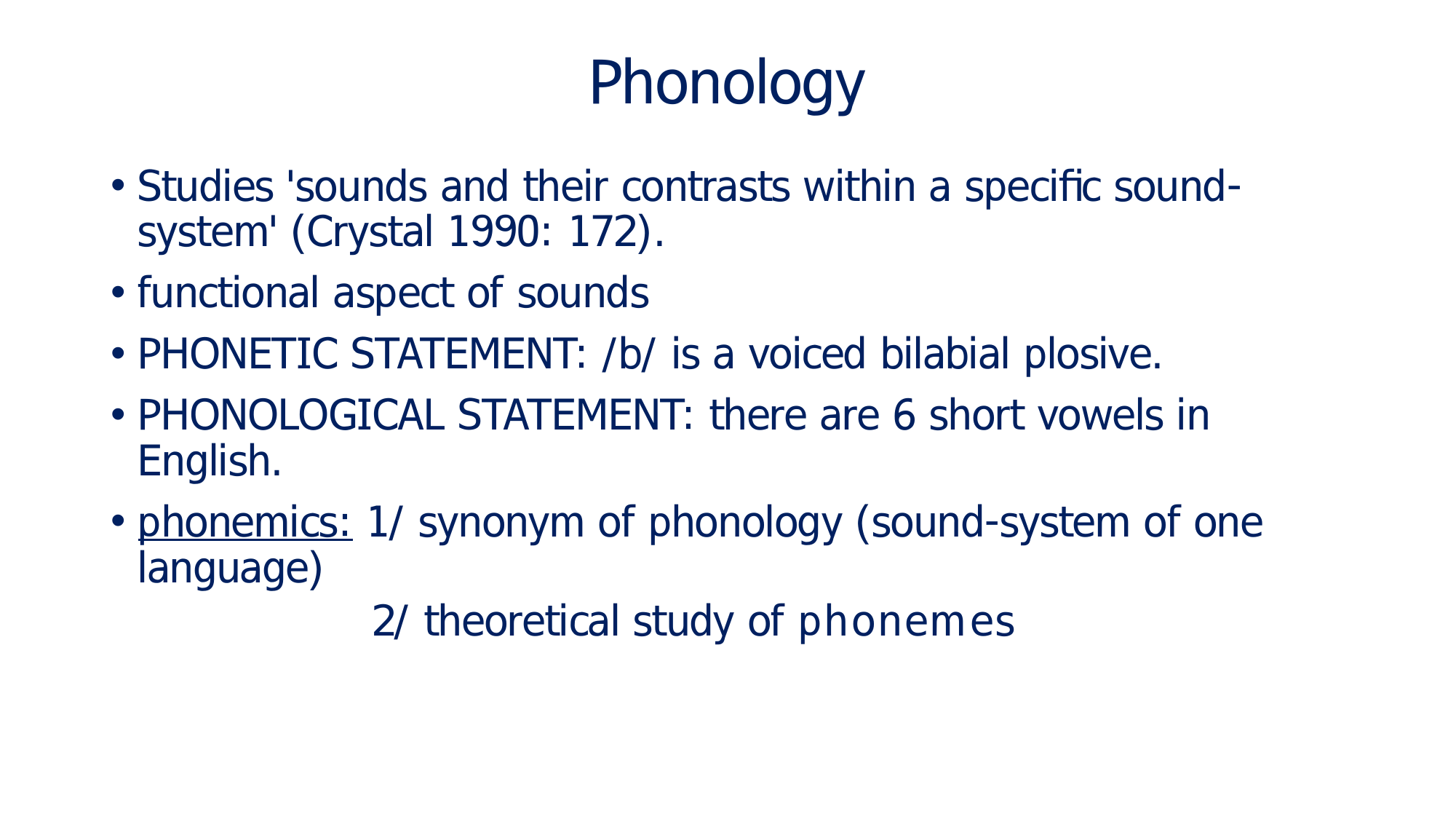

# Phonology
Studies 'sounds and their contrasts within a specific sound-system' (Crystal 1990: 172).
functional aspect of sounds
PHONETIC STATEMENT: /b/ is a voiced bilabial plosive.
PHONOLOGICAL STATEMENT: there are 6 short vowels in English.
phonemics: 1/ synonym of phonology (sound-system of one language)
     2/ theoretical study of phonemes